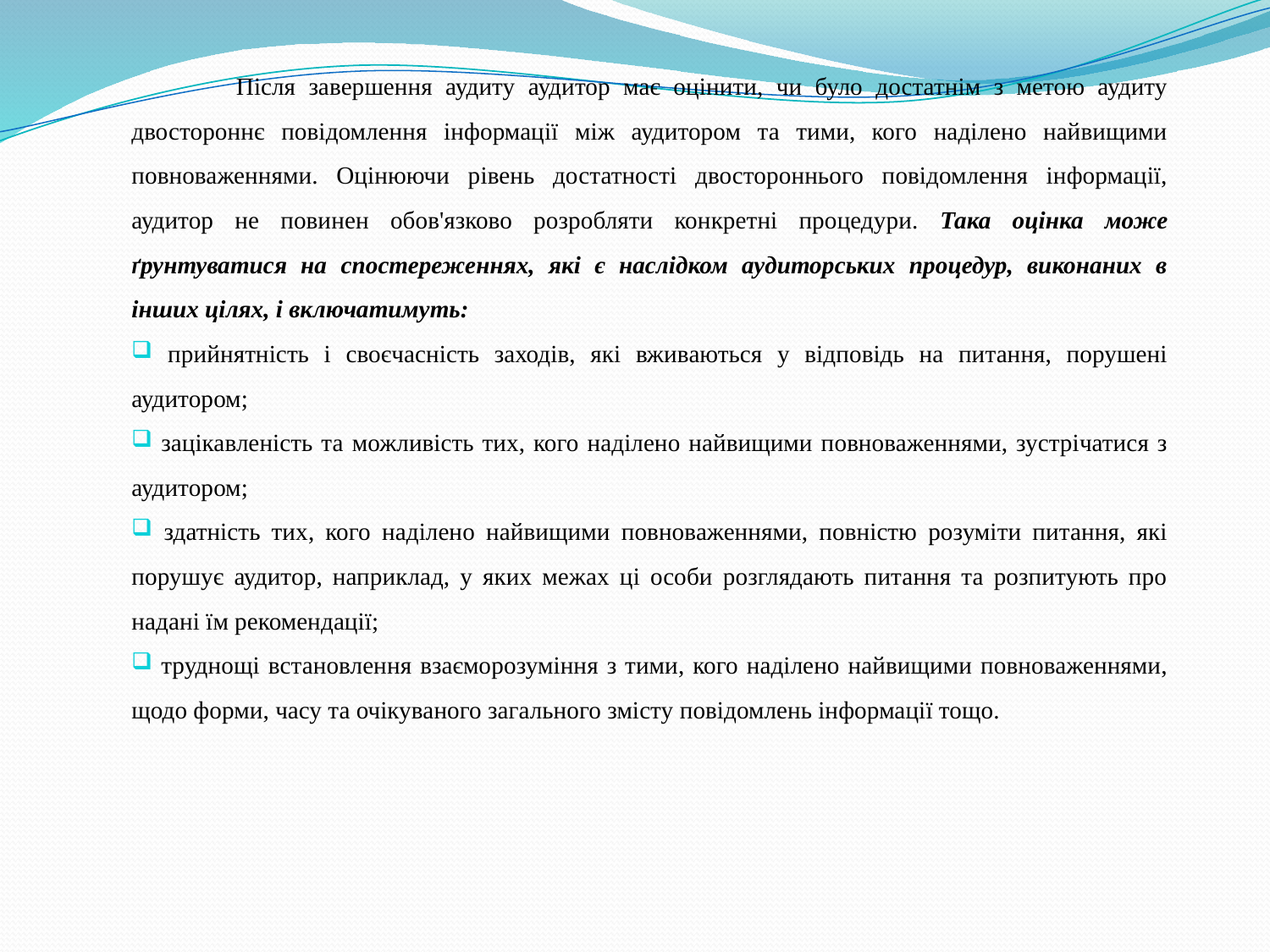

Після завершення аудиту аудитор має оцінити, чи було достатнім з метою аудиту двостороннє повідомлення інформації між аудитором та тими, кого наділено найвищими повноваженнями. Оцінюючи рівень достатності двостороннього повідомлення інформації, аудитор не повинен обов'язково розробляти конкретні процедури. Така оцінка може ґрунтуватися на спостереженнях, які є наслідком аудиторських процедур, виконаних в інших цілях, і включатимуть:
 прийнятність і своєчасність заходів, які вживаються у відповідь на питання, порушені аудитором;
 зацікавленість та можливість тих, кого наділено найвищими повноваженнями, зустрічатися з аудитором;
 здатність тих, кого наділено найвищими повноваженнями, повністю розуміти питання, які порушує аудитор, наприклад, у яких межах ці особи розглядають питання та розпитують про надані їм рекомендації;
 труднощі встановлення взаєморозуміння з тими, кого наділено найвищими повноваженнями, щодо форми, часу та очікуваного загального змісту повідомлень інформації тощо.